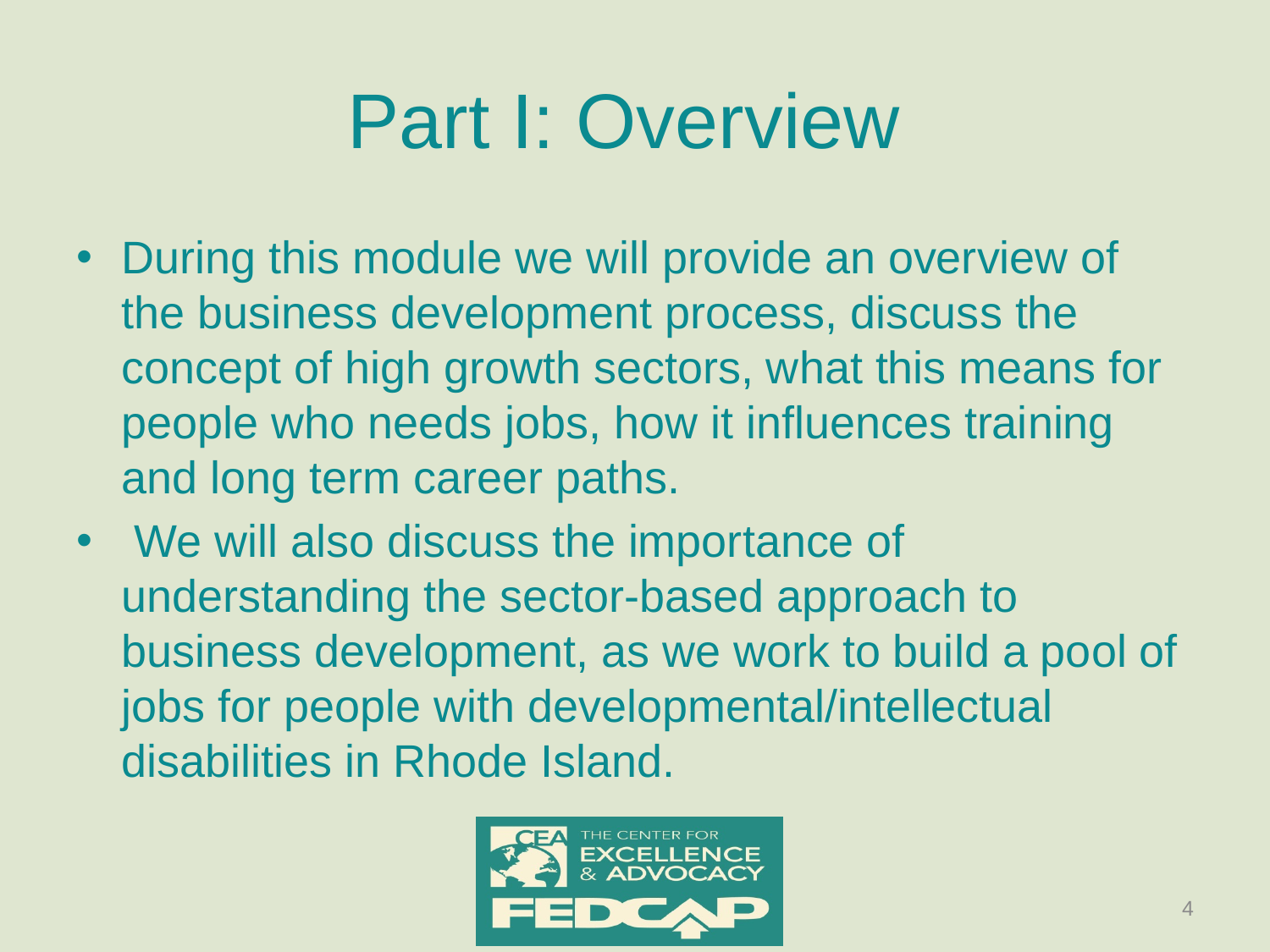

# Part I: Overview
During this module we will provide an overview of the business development process, discuss the concept of high growth sectors, what this means for people who needs jobs, how it influences training and long term career paths.
 We will also discuss the importance of understanding the sector-based approach to business development, as we work to build a pool of jobs for people with developmental/intellectual disabilities in Rhode Island.

4